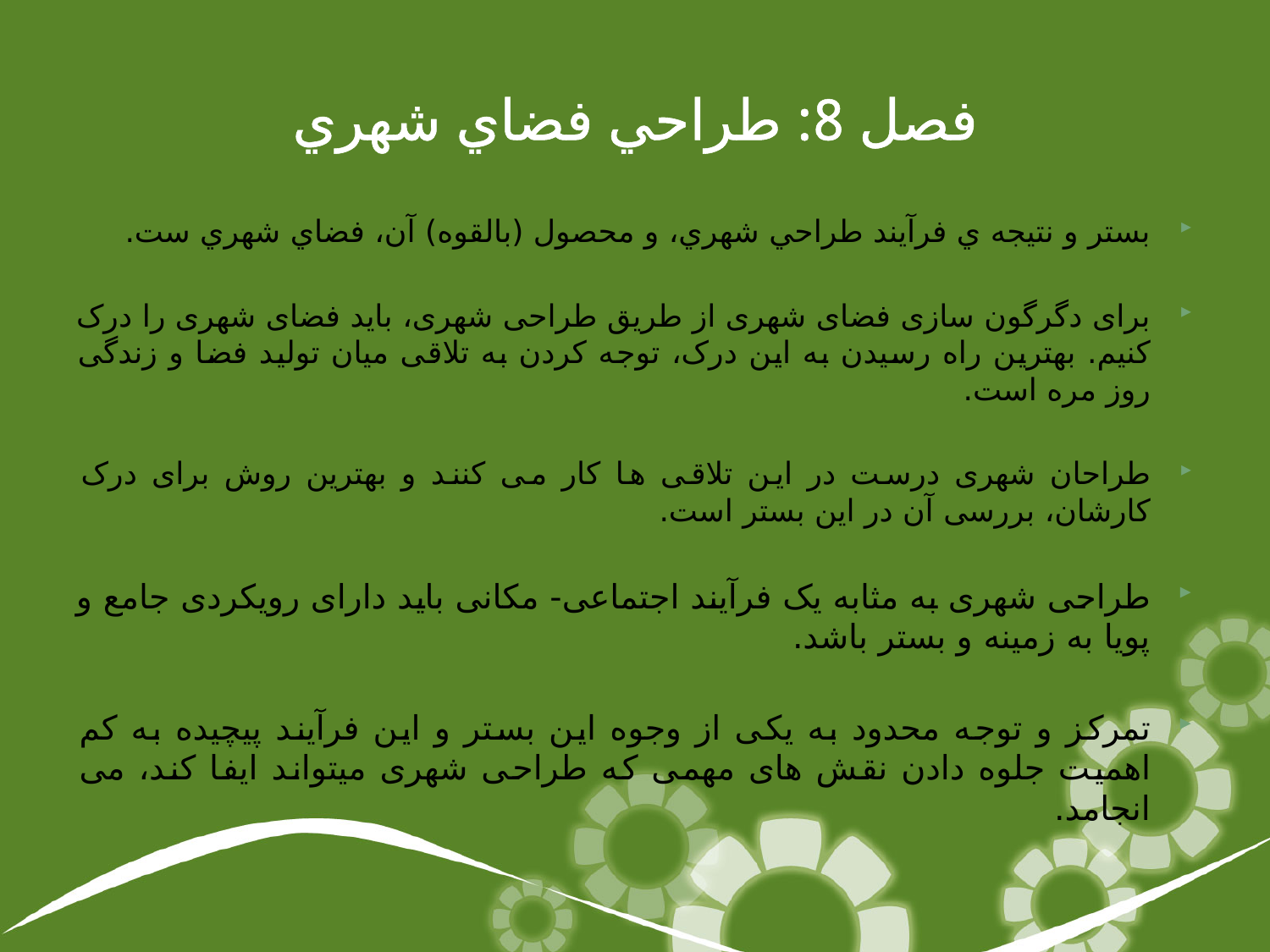

# فصل 8: طراحي فضاي شهري
بستر و نتيجه ي فرآيند طراحي شهري، و محصول (بالقوه) آن، فضاي شهري ست.

برای دگرگون سازی فضای شهری از طریق طراحی شهری، باید فضای شهری را درک کنیم. بهترین راه رسیدن به این درک، توجه کردن به تلاقی میان تولید فضا و زندگی روز مره است.

طراحان شهری درست در این تلاقی ها کار می کنند و بهترین روش برای درک کارشان، بررسی آن در این بستر است.

طراحی شهری به مثابه یک فرآیند اجتماعی- مکانی باید دارای رویکردی جامع و پویا به زمینه و بستر باشد.

تمرکز و توجه محدود به یکی از وجوه این بستر و این فرآیند پیچیده به کم اهمیت جلوه دادن نقش های مهمی که طراحی شهری میتواند ایفا کند، می انجامد.